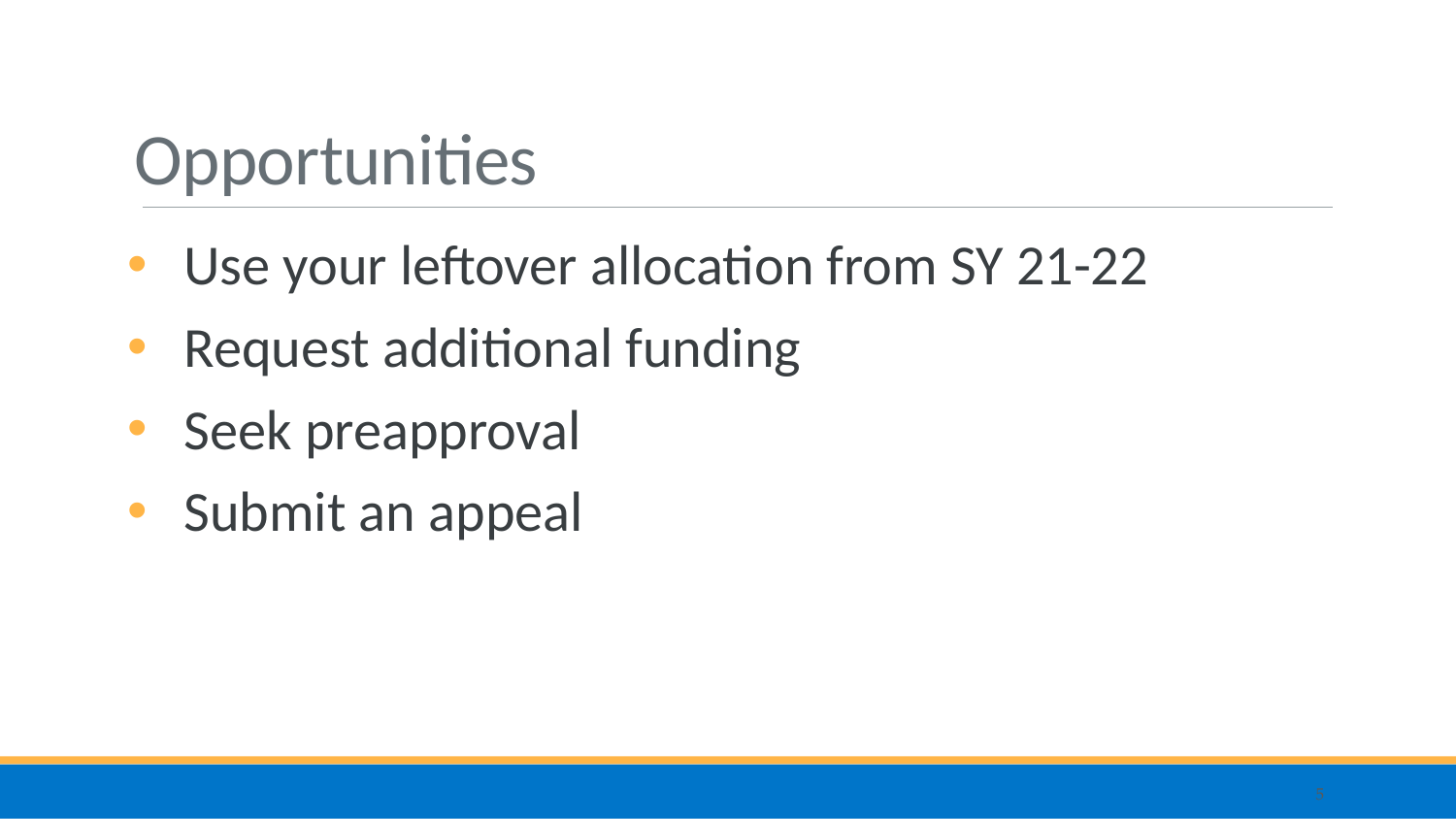

# Opportunities
Use your leftover allocation from SY 21-22
Request additional funding
Seek preapproval
Submit an appeal

5